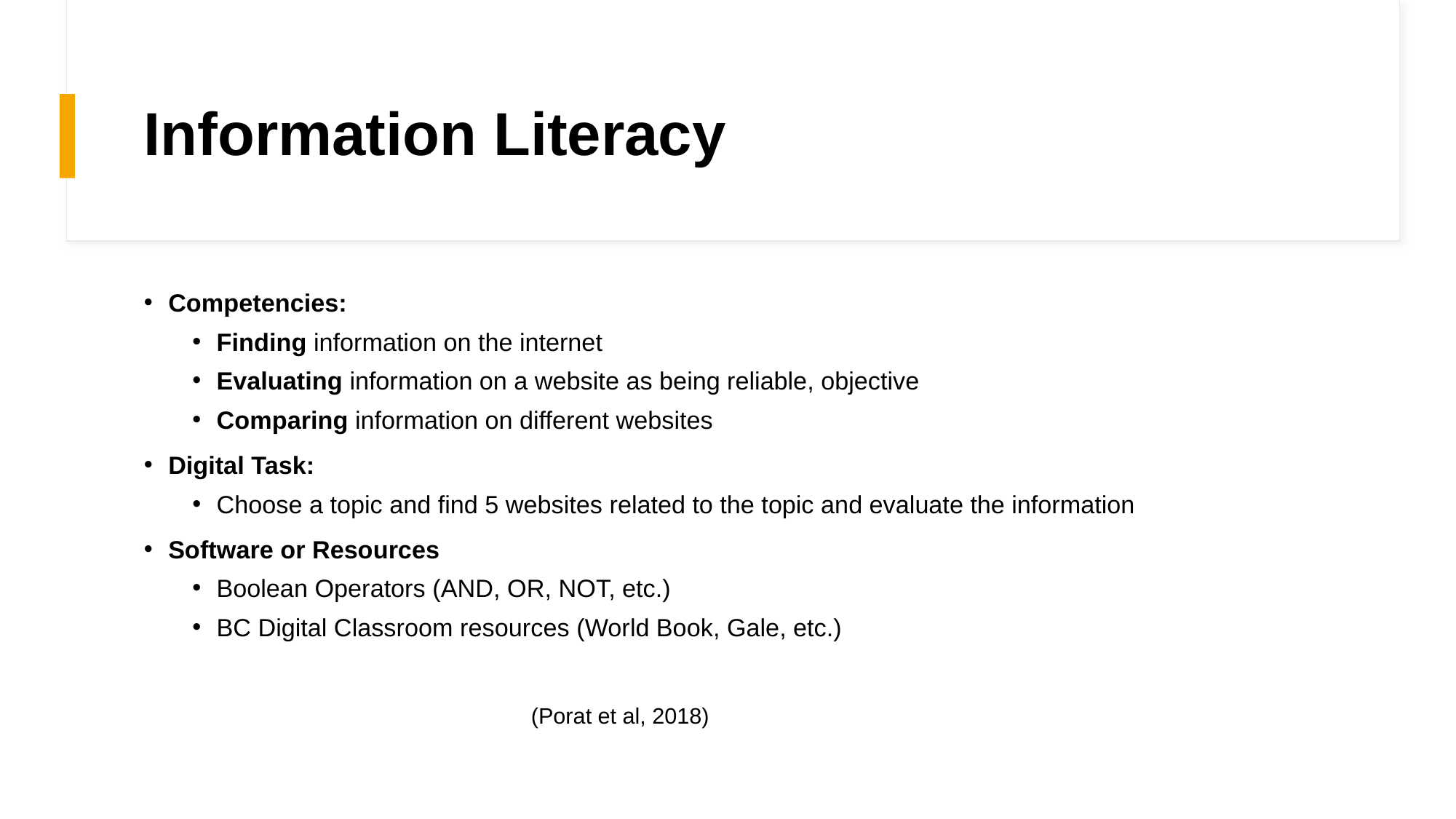

# Information Literacy
Competencies:
Finding information on the internet
Evaluating information on a website as being reliable, objective
Comparing information on different websites
Digital Task:
Choose a topic and find 5 websites related to the topic and evaluate the information
Software or Resources
Boolean Operators (AND, OR, NOT, etc.)
BC Digital Classroom resources (World Book, Gale, etc.)

(Porat et al, 2018)